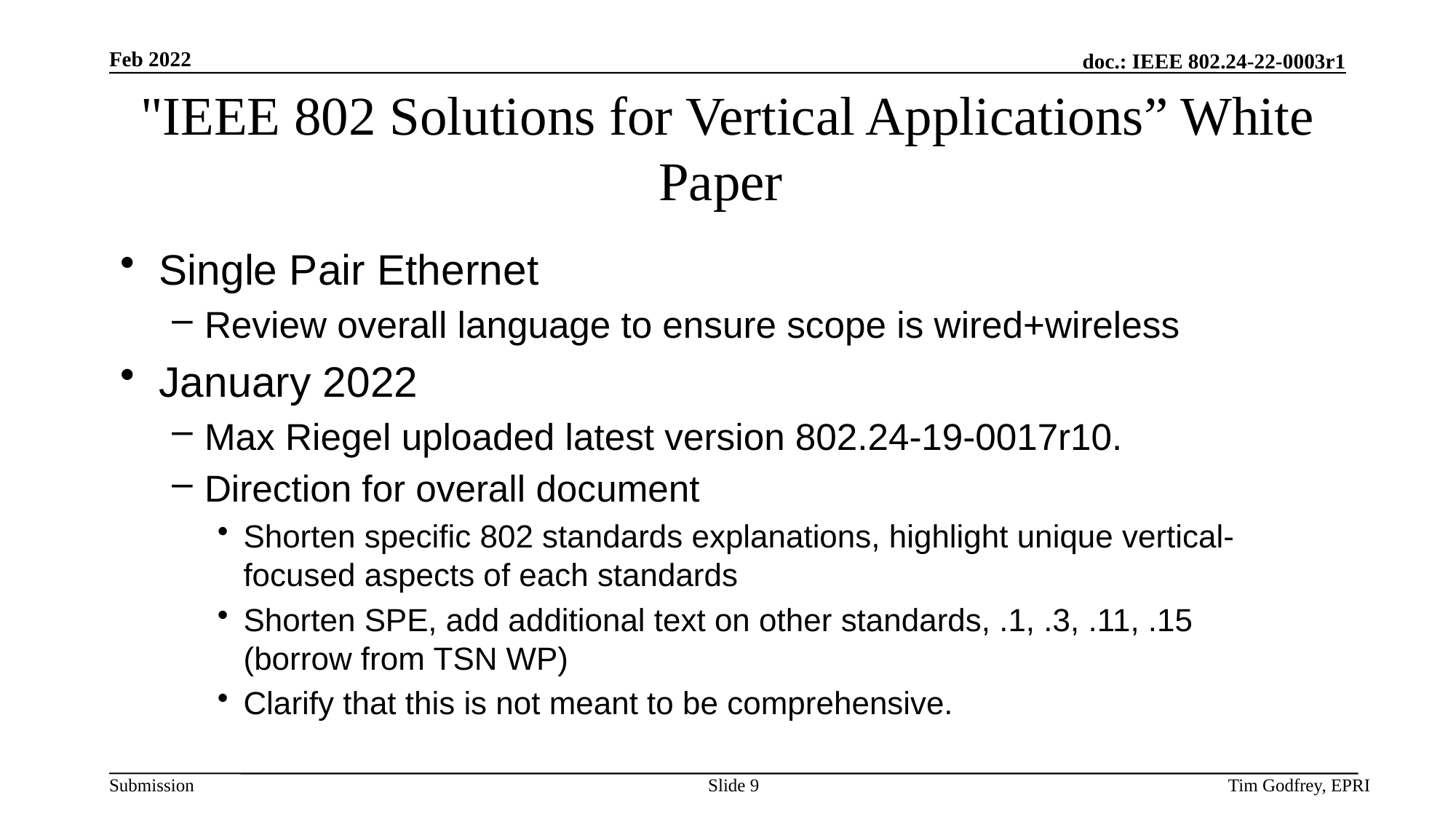

# "IEEE 802 Solutions for Vertical Applications” White Paper
Single Pair Ethernet
Review overall language to ensure scope is wired+wireless
January 2022
Max Riegel uploaded latest version 802.24-19-0017r10.
Direction for overall document
Shorten specific 802 standards explanations, highlight unique vertical-focused aspects of each standards
Shorten SPE, add additional text on other standards, .1, .3, .11, .15    (borrow from TSN WP)
Clarify that this is not meant to be comprehensive.

Slide 9
Tim Godfrey, EPRI